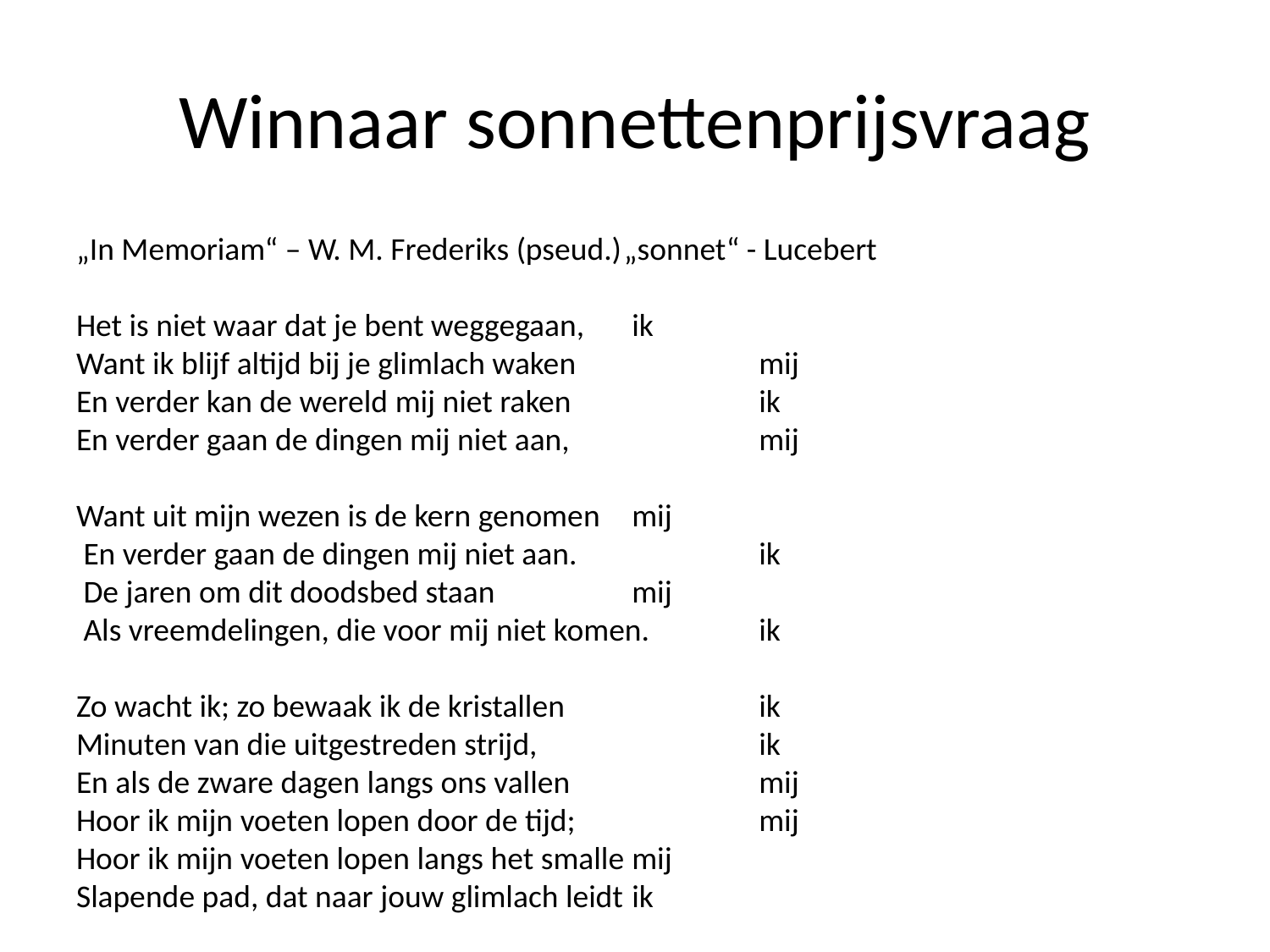

# Winnaar sonnettenprijsvraag
„In Memoriam“ – W. M. Frederiks (pseud.)	„sonnet“ - Lucebert

Het is niet waar dat je bent weggegaan,	ik
Want ik blijf altijd bij je glimlach waken		mij
En verder kan de wereld mij niet raken		ik
En verder gaan de dingen mij niet aan,		mij

Want uit mijn wezen is de kern genomen	mij
 En verder gaan de dingen mij niet aan.		ik
 De jaren om dit doodsbed staan		mij
 Als vreemdelingen, die voor mij niet komen.	ik

Zo wacht ik; zo bewaak ik de kristallen		ik
Minuten van die uitgestreden strijd,		ik
En als de zware dagen langs ons vallen		mij
Hoor ik mijn voeten lopen door de tijd;		mij
Hoor ik mijn voeten lopen langs het smalle	mij
Slapende pad, dat naar jouw glimlach leidt	ik